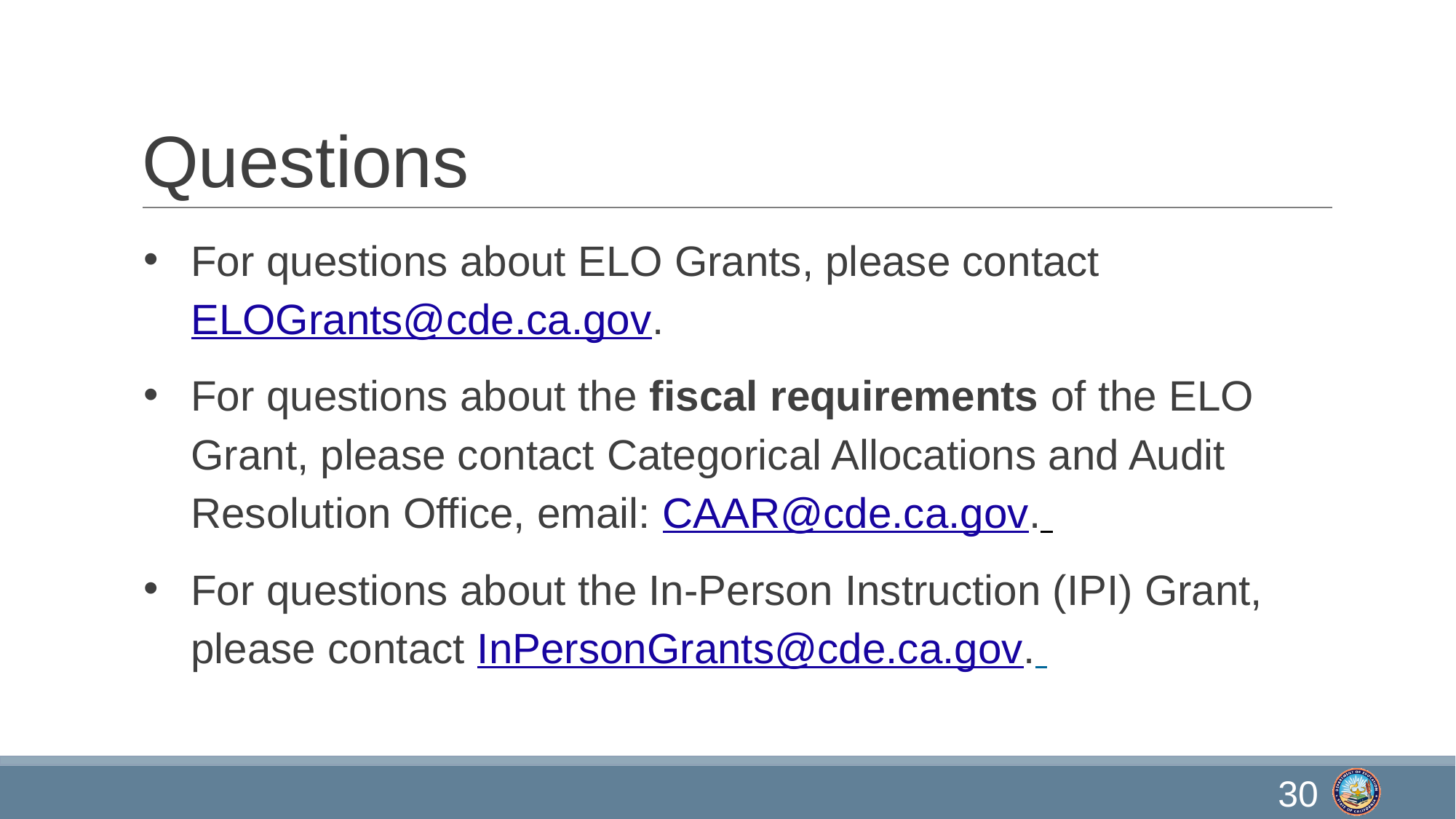

# Questions
For questions about ELO Grants, please contact ELOGrants@cde.ca.gov.
For questions about the fiscal requirements of the ELO Grant, please contact Categorical Allocations and Audit Resolution Office, email: CAAR@cde.ca.gov.
For questions about the In-Person Instruction (IPI) Grant, please contact InPersonGrants@cde.ca.gov.

30